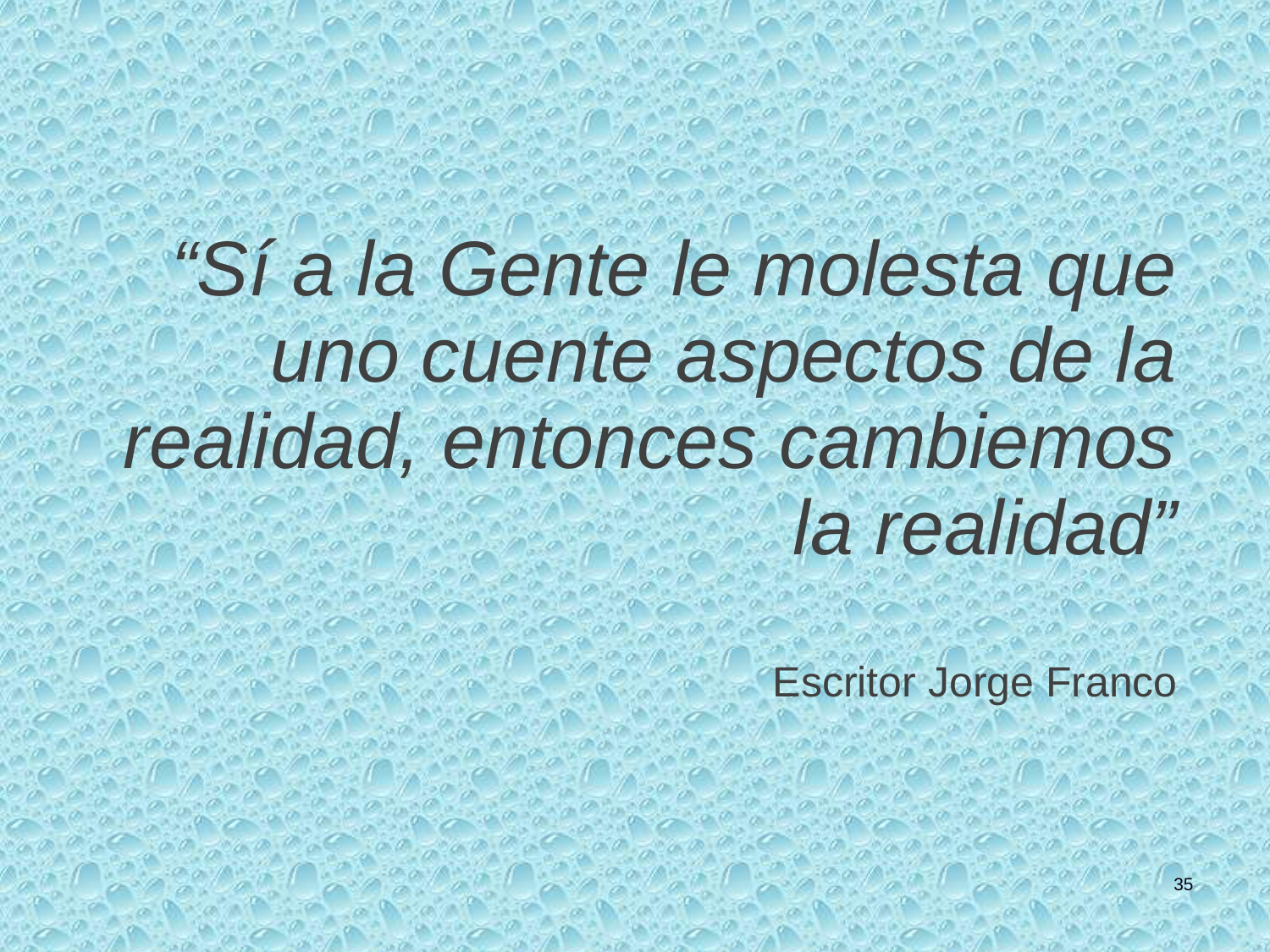

# “Sí a la Gente le molesta que uno cuente aspectos de la realidad, entonces cambiemos la realidad” Escritor Jorge Franco
35